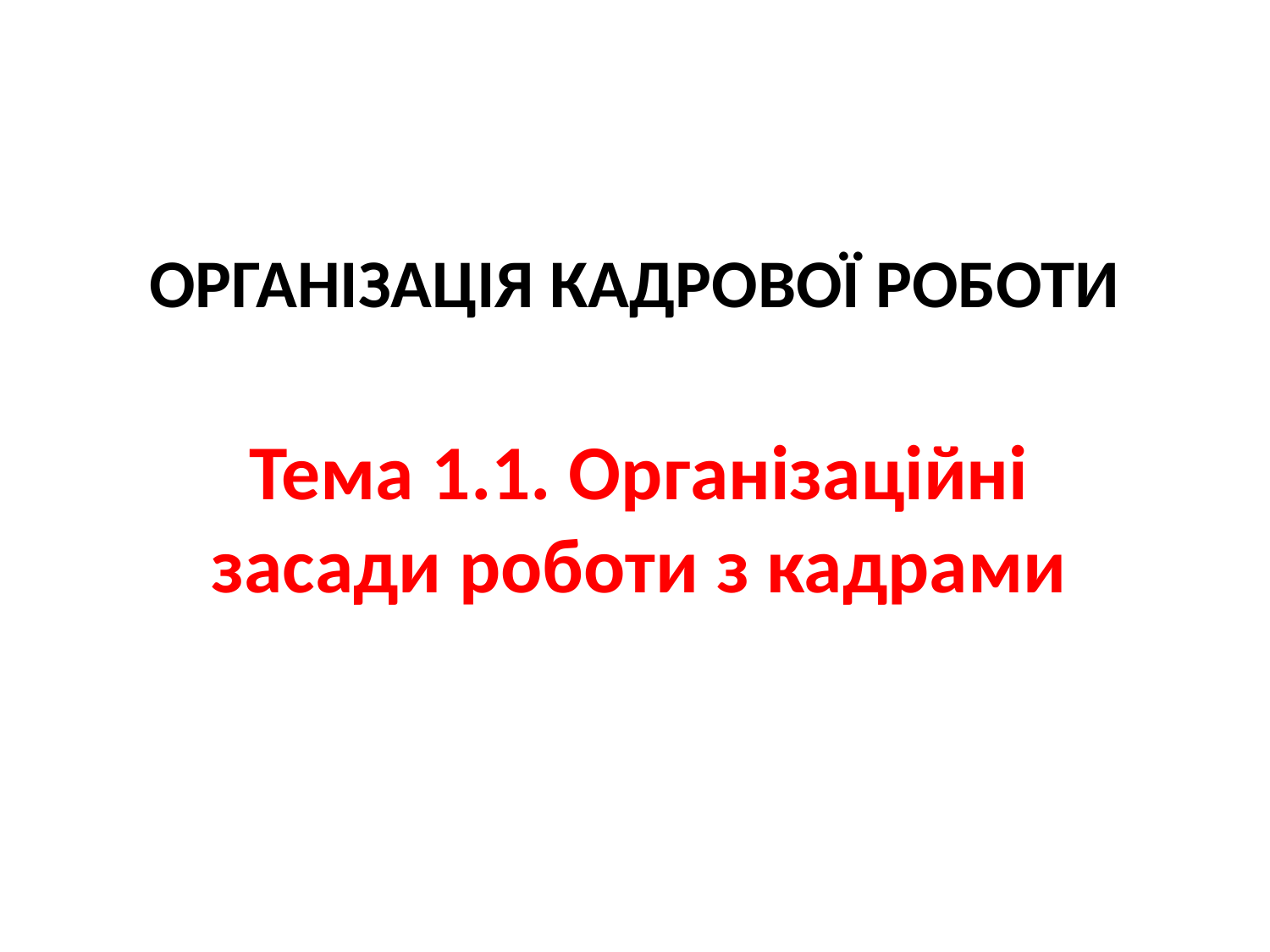

# ОРГАНІЗАЦІЯ КАДРОВОЇ РОБОТИ
Тема 1.1. Організаційні засади роботи з кадрами